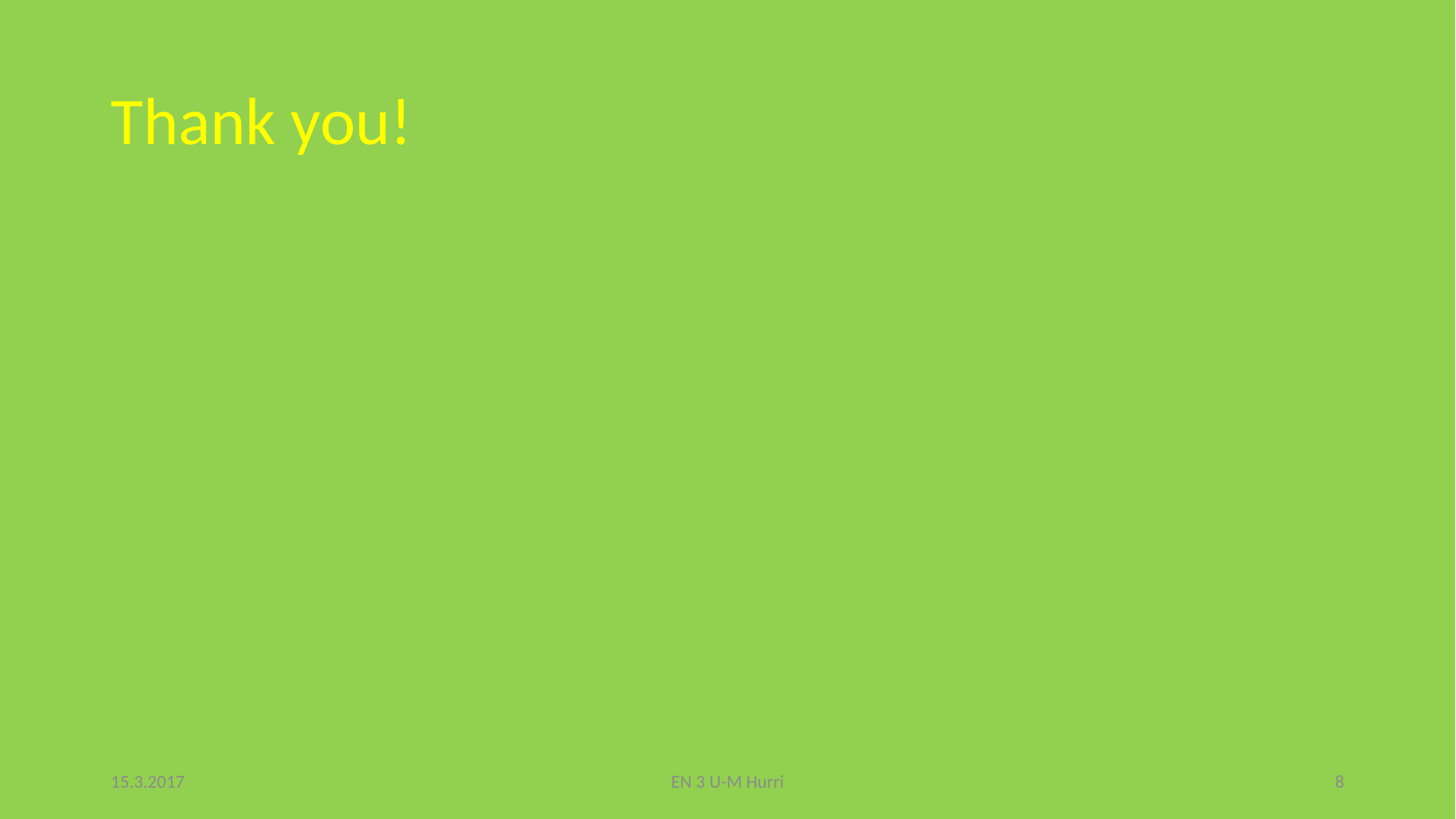

# Thank you!

15.3.2017
EN 3 U-M Hurri
8